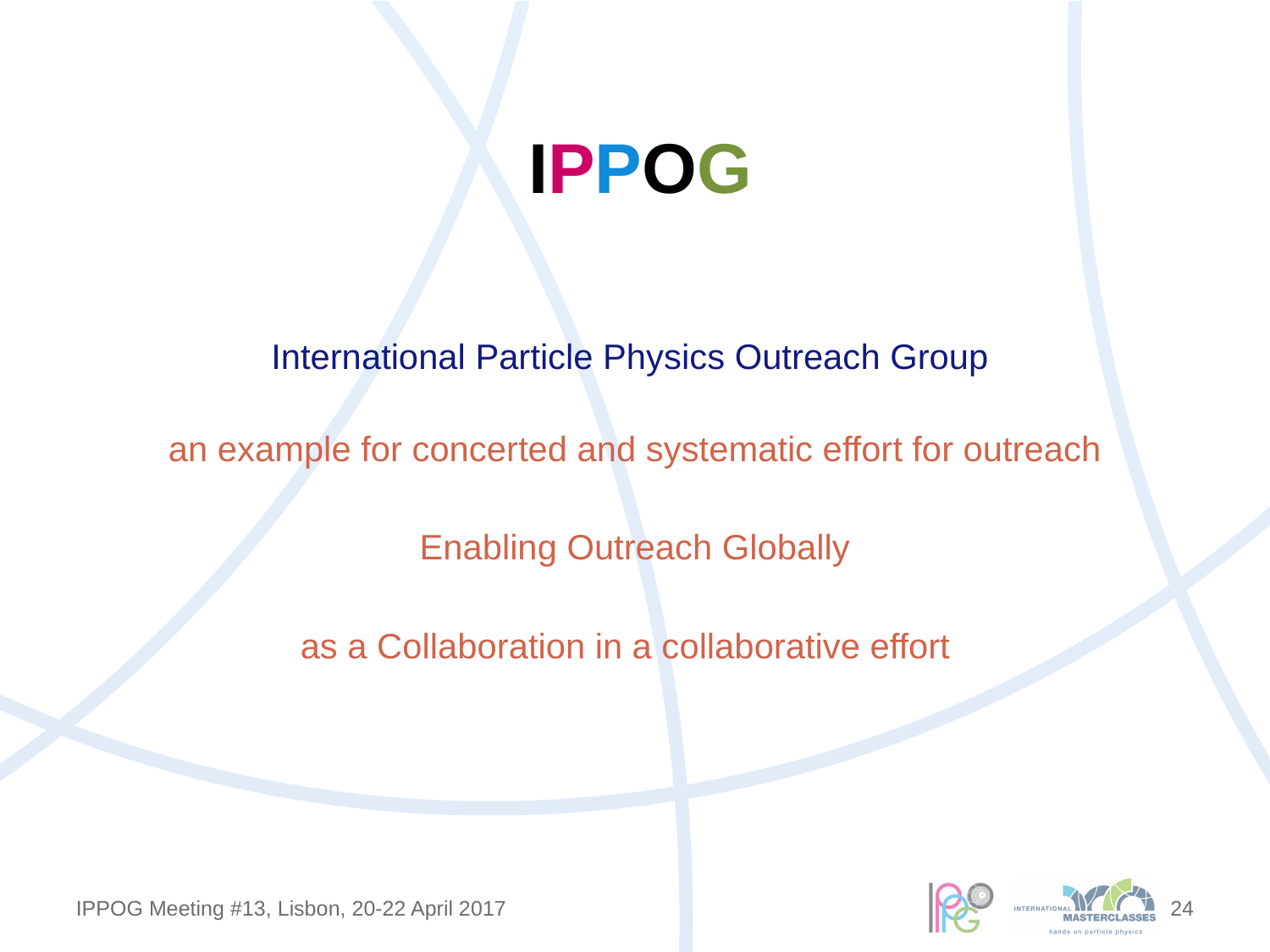

# IPPOG
International Particle Physics Outreach Group
an example for concerted and systematic effort for outreach

Enabling Outreach Globally

as a Collaboration in a collaborative effort

24
IPPOG Meeting #13, Lisbon, 20-22 April 2017